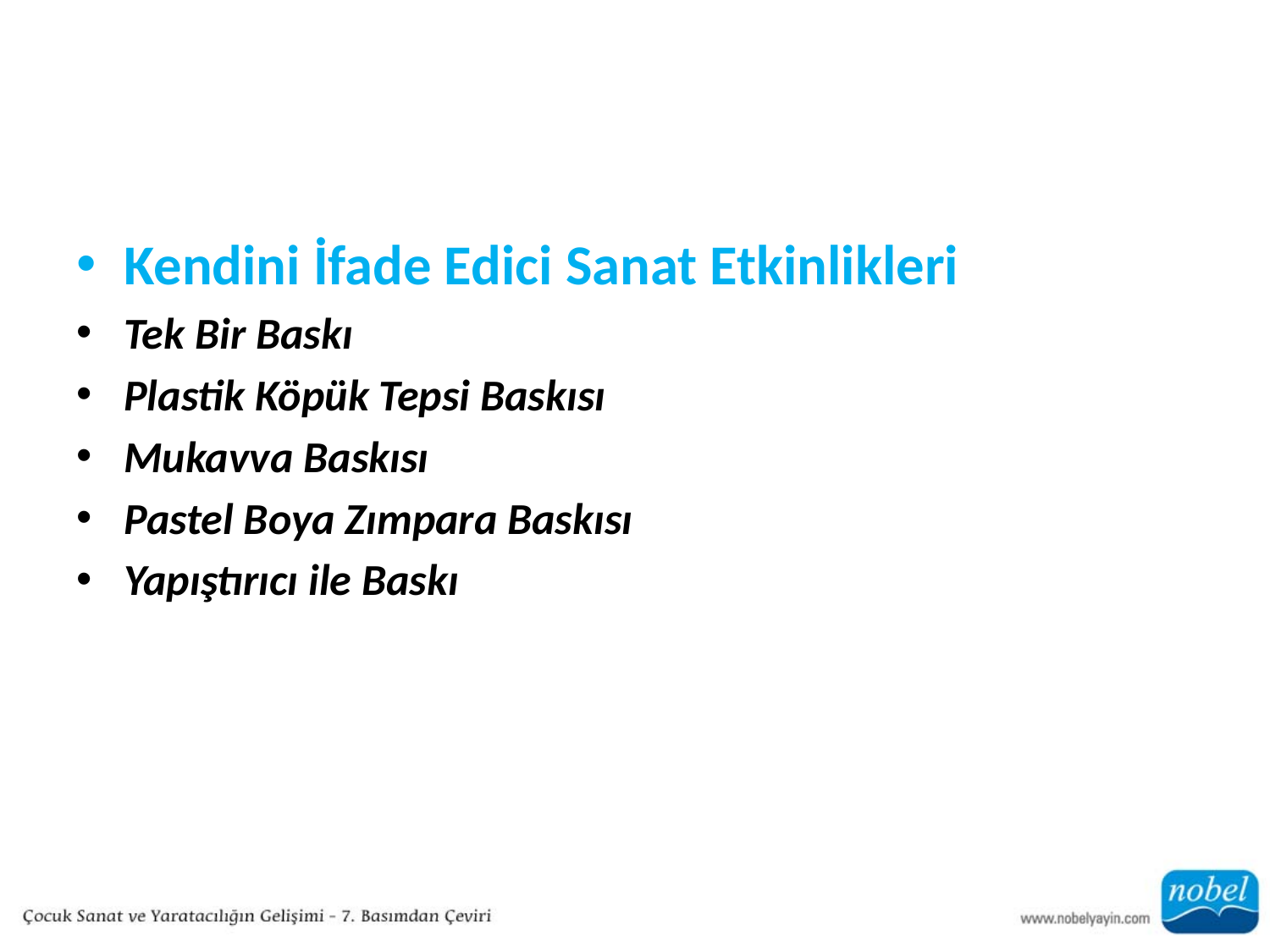

#
Kendini İfade Edici Sanat Etkinlikleri
Tek Bir Baskı
Plastik Köpük Tepsi Baskısı
Mukavva Baskısı
Pastel Boya Zımpara Baskısı
Yapıştırıcı ile Baskı